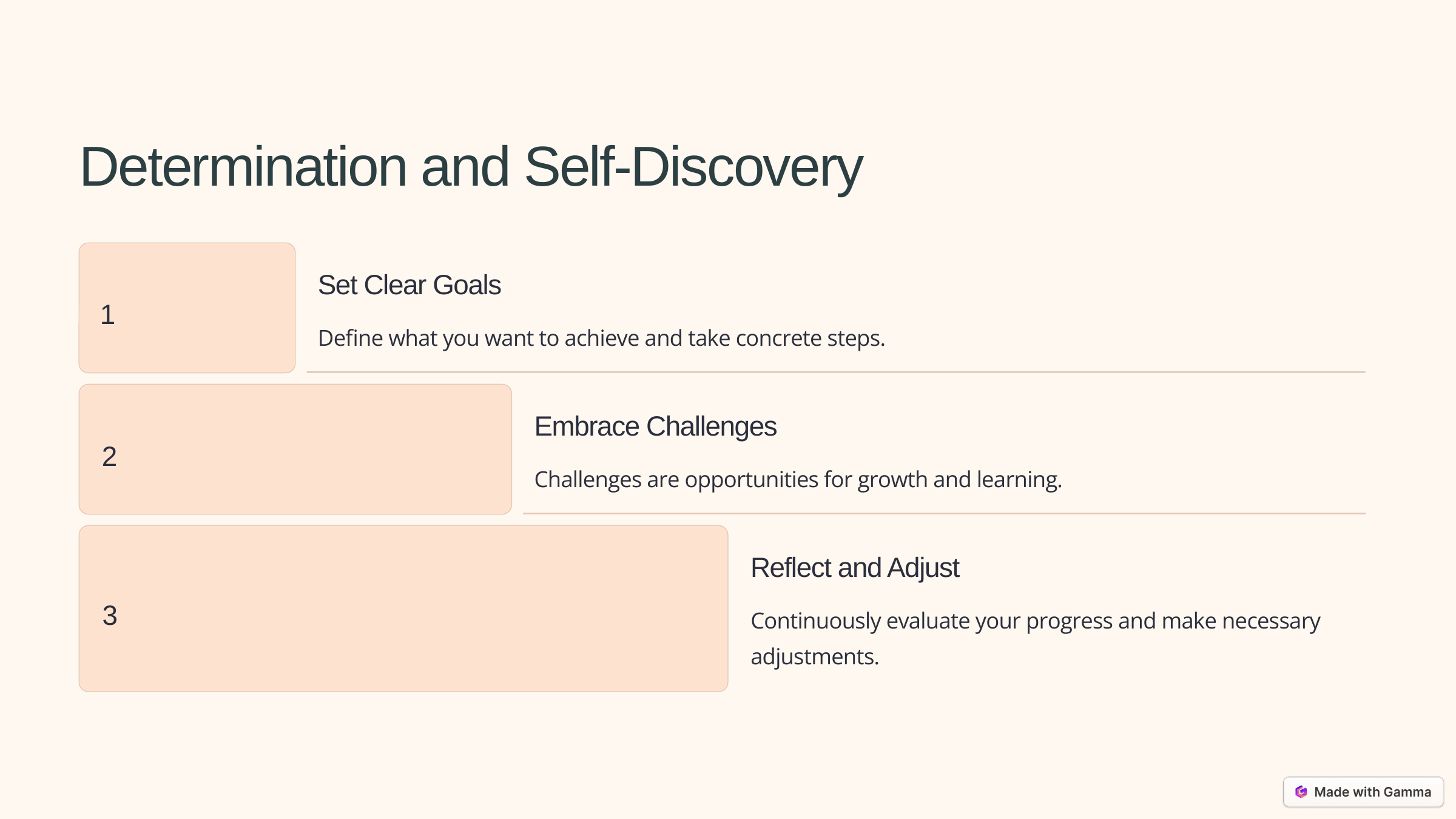

Determination and Self-Discovery

Set Clear Goals
1
Define what you want to achieve and take concrete steps.

Embrace Challenges
2
Challenges are opportunities for growth and learning.

Reflect and Adjust
3
Continuously evaluate your progress and make necessary adjustments.